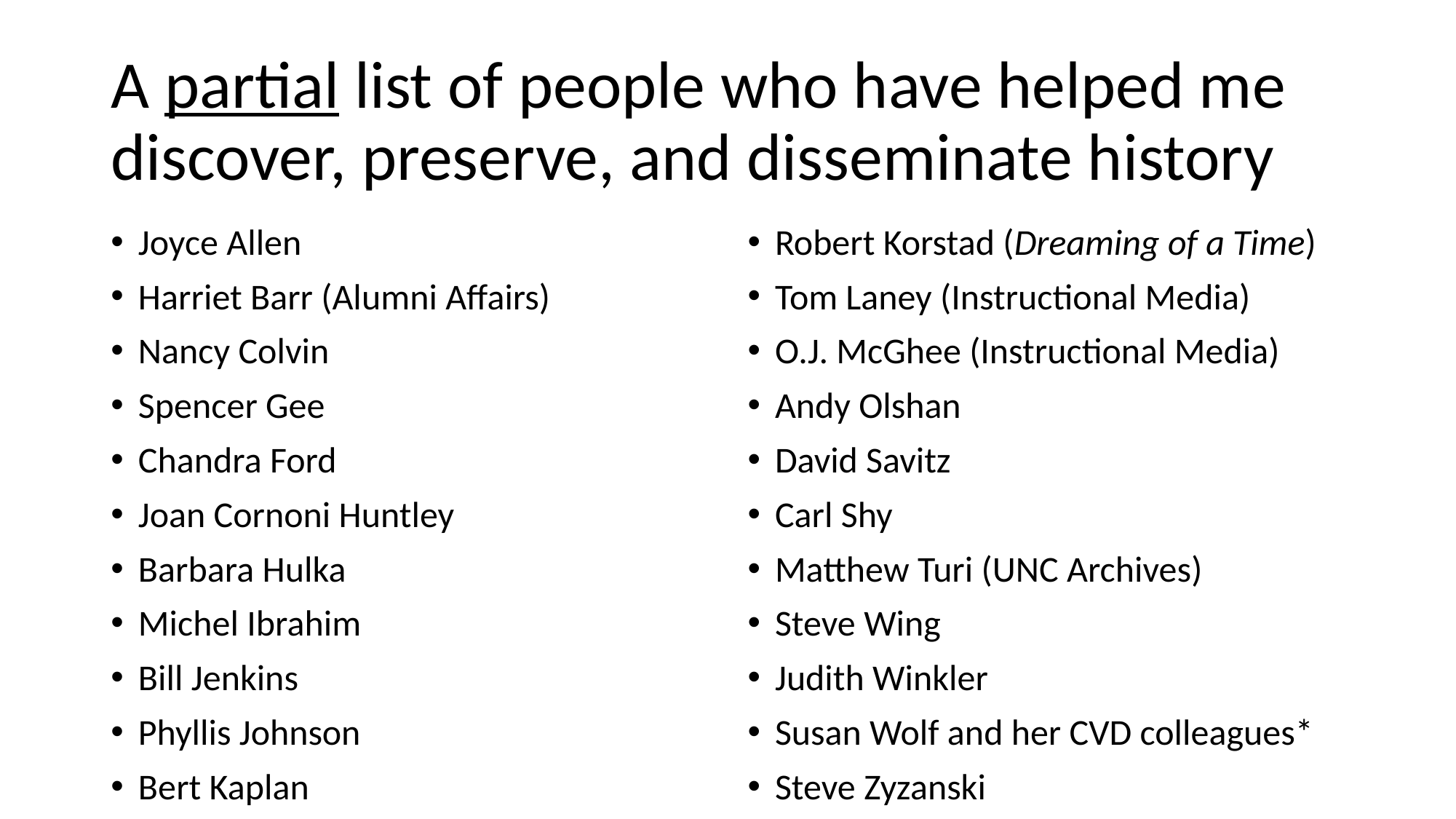

# A partial list of people who have helped me discover, preserve, and disseminate history
Joyce Allen
Harriet Barr (Alumni Affairs)
Nancy Colvin
Spencer Gee
Chandra Ford
Joan Cornoni Huntley
Barbara Hulka
Michel Ibrahim
Bill Jenkins
Phyllis Johnson
Bert Kaplan
Robert Korstad (Dreaming of a Time)
Tom Laney (Instructional Media)
O.J. McGhee (Instructional Media)
Andy Olshan
David Savitz
Carl Shy
Matthew Turi (UNC Archives)
Steve Wing
Judith Winkler
Susan Wolf and her CVD colleagues*
Steve Zyzanski